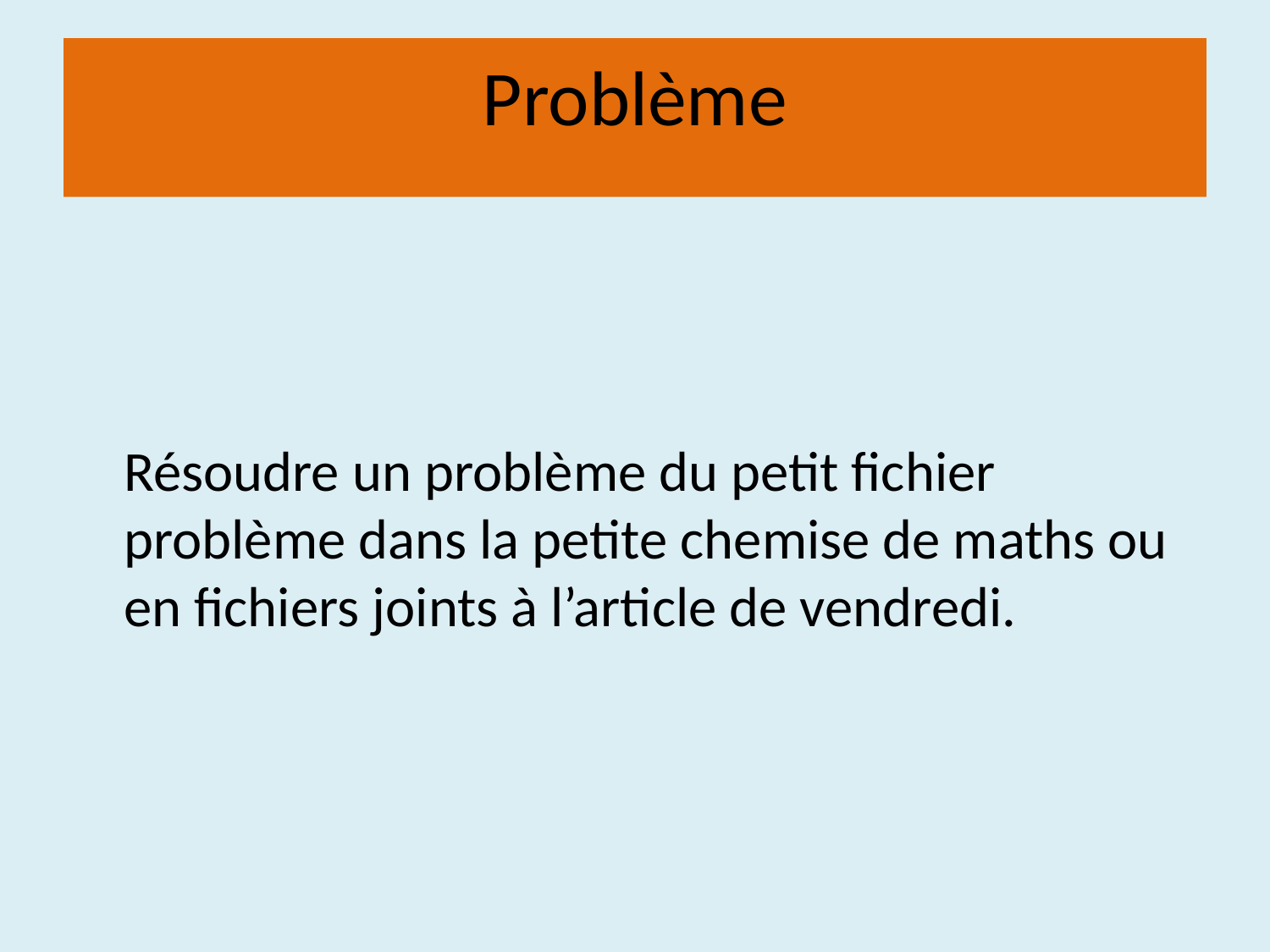

# Problème
	Résoudre un problème du petit fichier problème dans la petite chemise de maths ou en fichiers joints à l’article de vendredi.